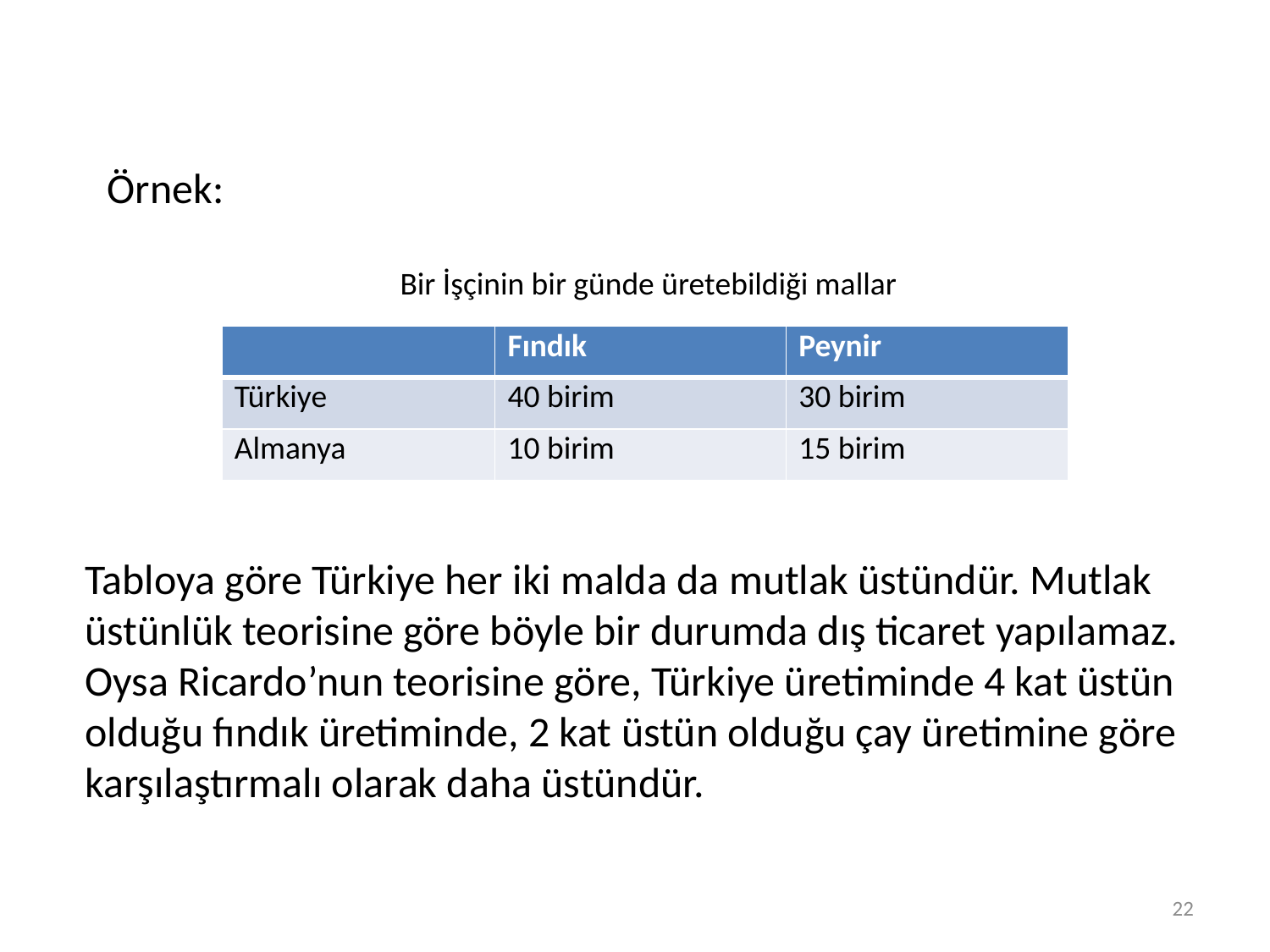

Örnek:

 Bir İşçinin bir günde üretebildiği mallar
|  | Fındık | Peynir |
| --- | --- | --- |
| Türkiye | 40 birim | 30 birim |
| Almanya | 10 birim | 15 birim |
Tabloya göre Türkiye her iki malda da mutlak üstündür. Mutlak üstünlük teorisine göre böyle bir durumda dış ticaret yapılamaz. Oysa Ricardo’nun teorisine göre, Türkiye üretiminde 4 kat üstün olduğu fındık üretiminde, 2 kat üstün olduğu çay üretimine göre karşılaştırmalı olarak daha üstündür.

22